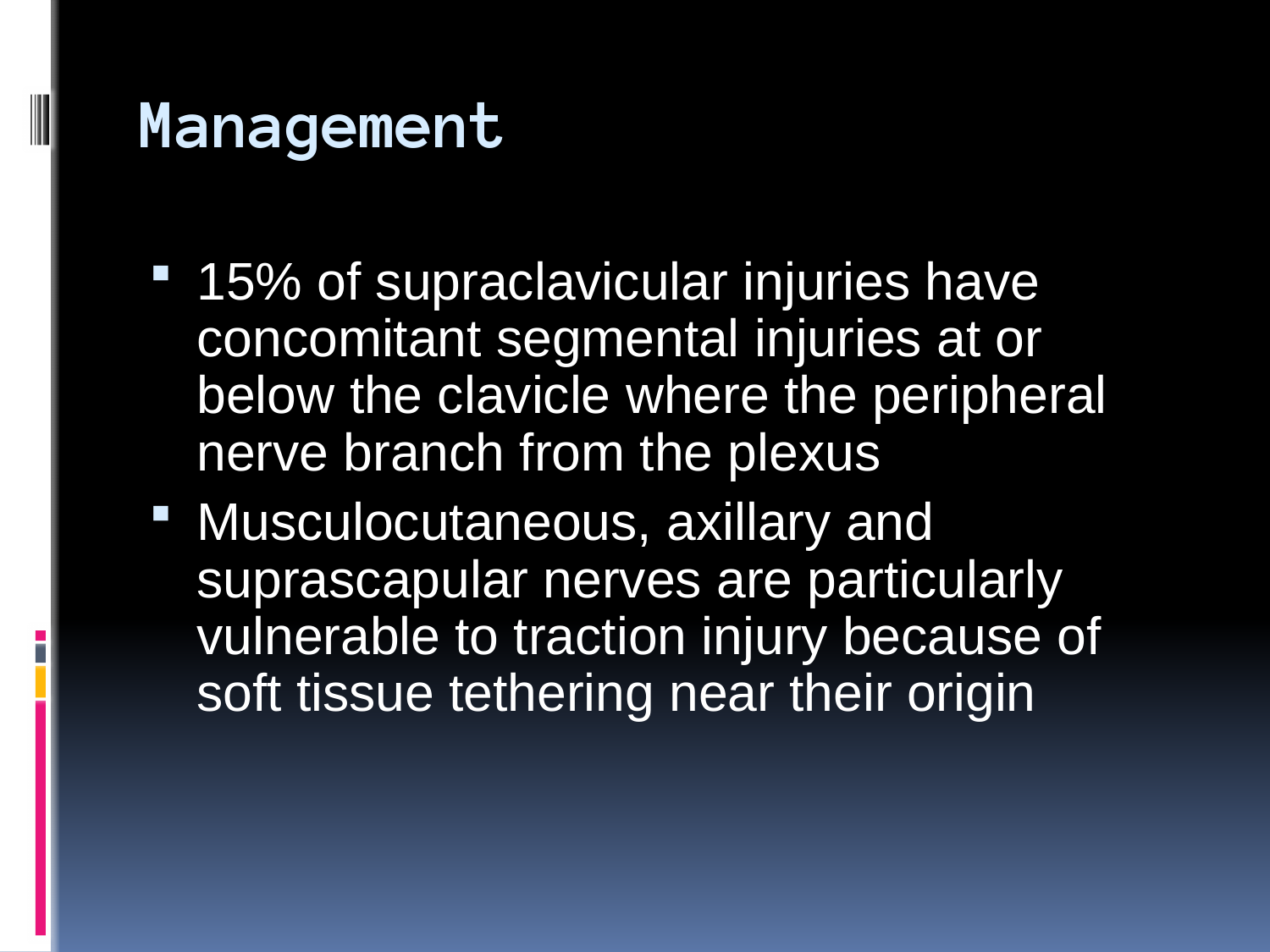

# Management
15% of supraclavicular injuries have concomitant segmental injuries at or below the clavicle where the peripheral nerve branch from the plexus
Musculocutaneous, axillary and suprascapular nerves are particularly vulnerable to traction injury because of soft tissue tethering near their origin